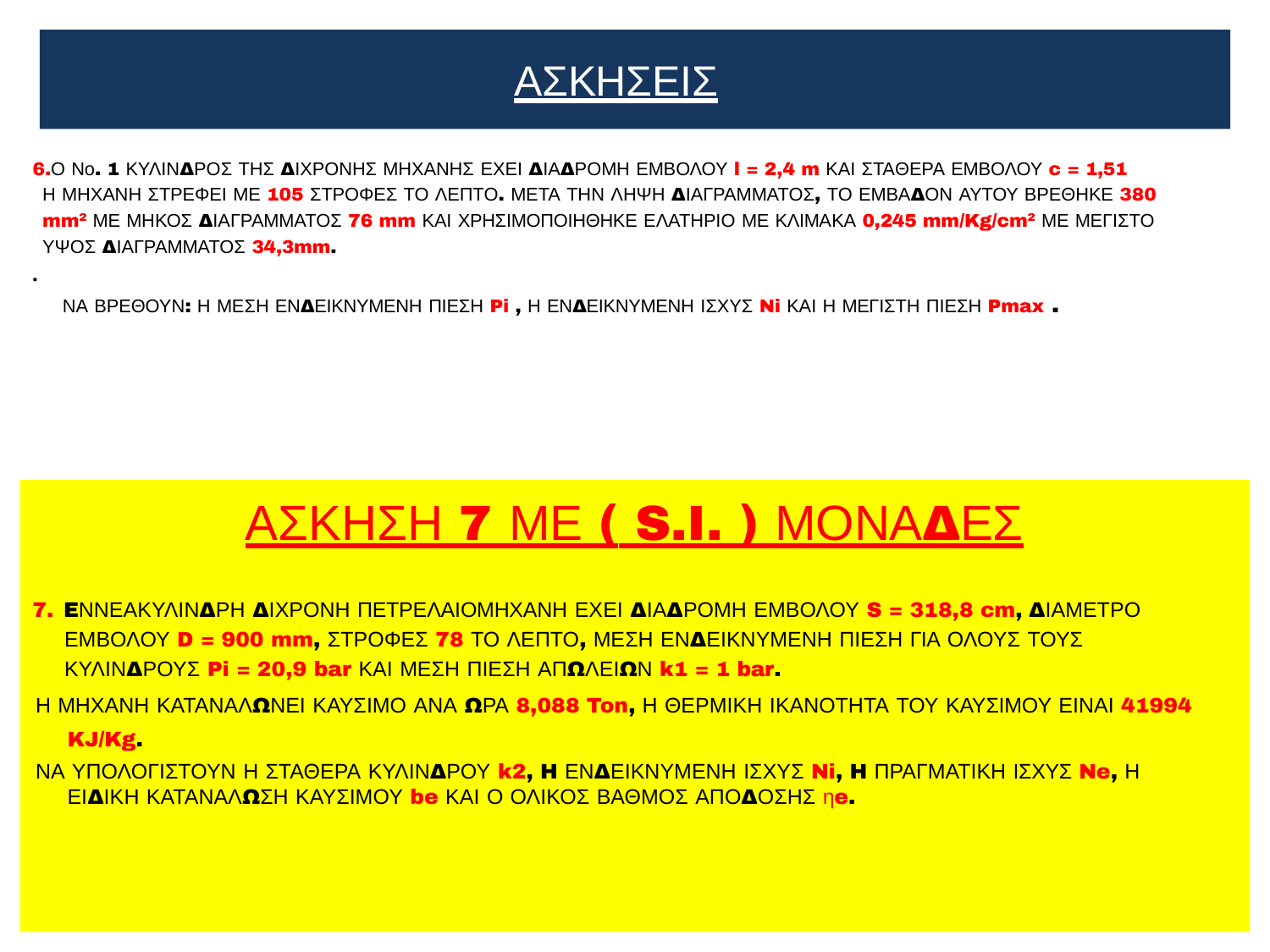

# ΑΣΚΗΣΕΙΣ

6.Ο Νο. 1 ΚΥΛΙΝΔΡΟΣ ΤΗΣ ΔΙΧΡΟΝΗΣ ΜΗΧΑΝΗΣ ΕΧΕΙ ΔΙΑΔΡΟΜΗ ΕΜΒΟΛΟΥ l = 2,4 m ΚΑΙ ΣΤΑΘΕΡΑ ΕΜΒΟΛΟΥ c = 1,51
Η ΜΗΧΑΝΗ ΣΤΡΕΦΕΙ ΜΕ 105 ΣΤΡΟΦΕΣ ΤΟ ΛΕΠΤΟ. ΜΕΤΑ ΤΗΝ ΛΗΨΗ ΔΙΑΓΡΑΜΜΑΤΟΣ, ΤΟ ΕΜΒΑΔΟΝ ΑΥΤΟΥ ΒΡΕΘΗΚΕ 380 mm² ΜΕ ΜΗΚΟΣ ΔΙΑΓΡΑΜΜΑΤΟΣ 76 mm ΚΑΙ ΧΡΗΣΙΜΟΠΟΙΗΘΗΚΕ ΕΛΑΤΗΡΙΟ ΜΕ ΚΛΙΜΑΚΑ 0,245 mm/Kg/cm² ΜΕ ΜΕΓΙΣΤΟ ΥΨΟΣ ΔΙΑΓΡΑΜΜΑΤΟΣ 34,3mm.

ΝΑ ΒΡΕΘΟΥΝ: Η ΜΕΣΗ ΕΝΔΕΙΚΝΥΜΕΝΗ ΠΙΕΣΗ Pi , Η ΕΝΔΕΙΚΝΥΜΕΝΗ ΙΣΧΥΣ Ni ΚΑΙ Η ΜΕΓΙΣΤΗ ΠΙΕΣΗ Pmax .
●

ΑΣΚΗΣΗ 7 ΜΕ ( S.I. ) ΜΟΝΑΔΕΣ
7. EΝΝΕΑΚΥΛΙΝΔΡΗ ΔΙΧΡΟΝΗ ΠΕΤΡΕΛΑΙΟΜΗΧΑΝΗ ΕΧΕΙ ΔΙΑΔΡΟΜΗ ΕΜΒΟΛΟΥ S = 318,8 cm, ΔΙΑΜΕΤΡΟ ΕΜΒΟΛΟΥ D = 900 mm, ΣΤΡΟΦΕΣ 78 ΤΟ ΛΕΠΤΟ, ΜΕΣΗ ΕΝΔΕΙΚΝΥΜΕΝΗ ΠΙΕΣΗ ΓΙΑ ΟΛΟΥΣ ΤΟΥΣ ΚΥΛΙΝΔΡΟΥΣ Pi = 20,9 bar ΚΑΙ ΜΕΣΗ ΠΙΕΣΗ ΑΠΩΛΕΙΩΝ k1 = 1 bar.
Η ΜΗΧΑΝΗ ΚΑΤΑΝΑΛΩΝΕΙ ΚΑΥΣΙΜΟ ΑΝΑ ΩΡΑ 8,088 Ton, Η ΘΕΡΜΙΚΗ ΙΚΑΝΟΤΗΤΑ ΤΟΥ ΚΑΥΣΙΜΟΥ ΕΙΝΑΙ 41994 KJ/Kg.
ΝΑ ΥΠΟΛΟΓΙΣΤΟΥΝ Η ΣΤΑΘΕΡΑ ΚΥΛΙΝΔΡΟΥ k2, H ΕΝΔΕΙΚΝΥΜΕΝΗ ΙΣΧΥΣ Ni, H ΠΡΑΓΜΑΤΙΚΗ ΙΣΧΥΣ Ne, Η ΕΙΔΙΚΗ ΚΑΤΑΝΑΛΩΣΗ ΚΑΥΣΙΜΟΥ be ΚΑΙ Ο ΟΛΙΚΟΣ ΒΑΘΜΟΣ ΑΠΟΔΟΣΗΣ ηe.